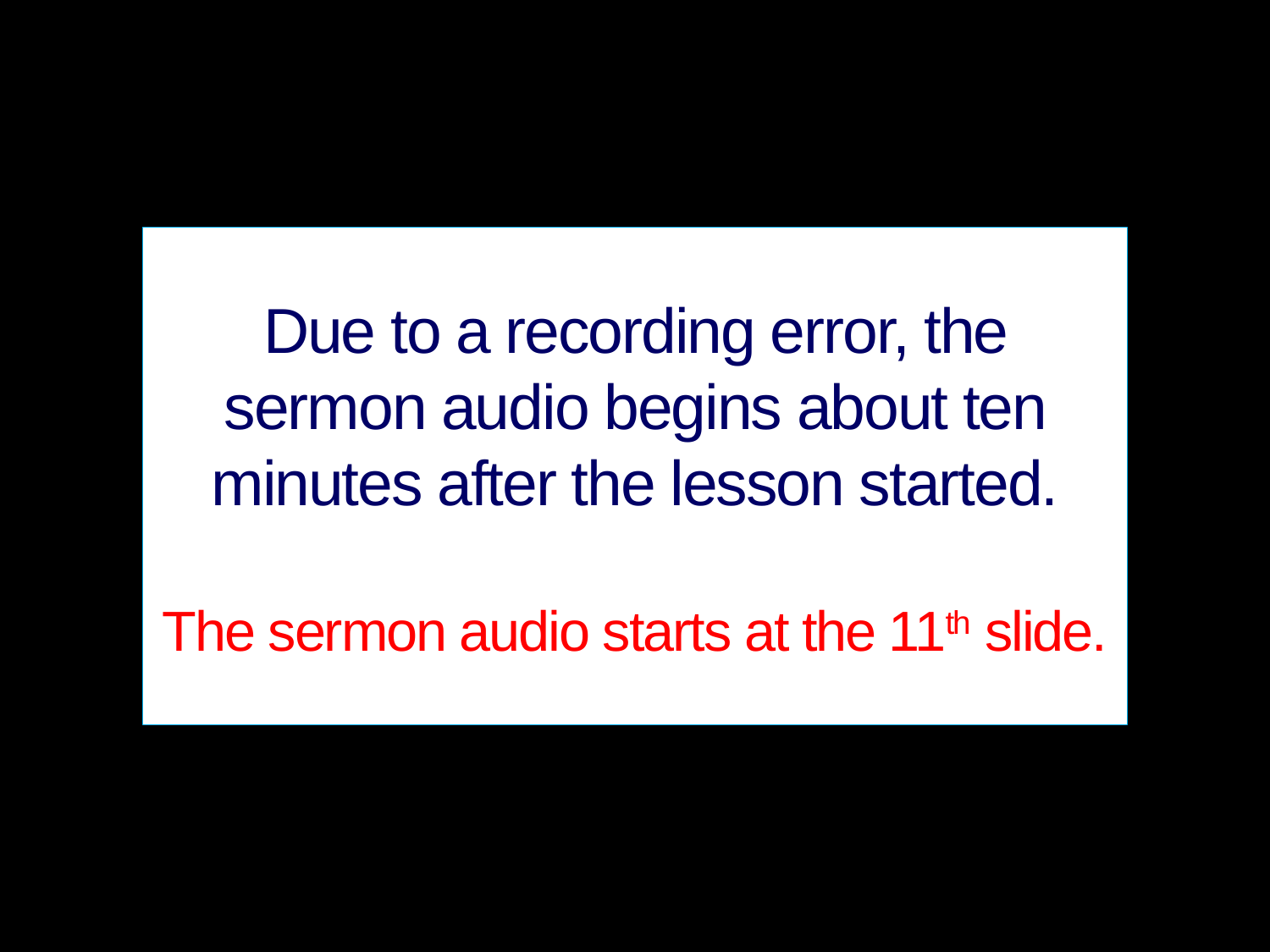

# Due to a recording error, the sermon audio begins about ten minutes after the lesson started. The sermon audio starts at the 11th slide.